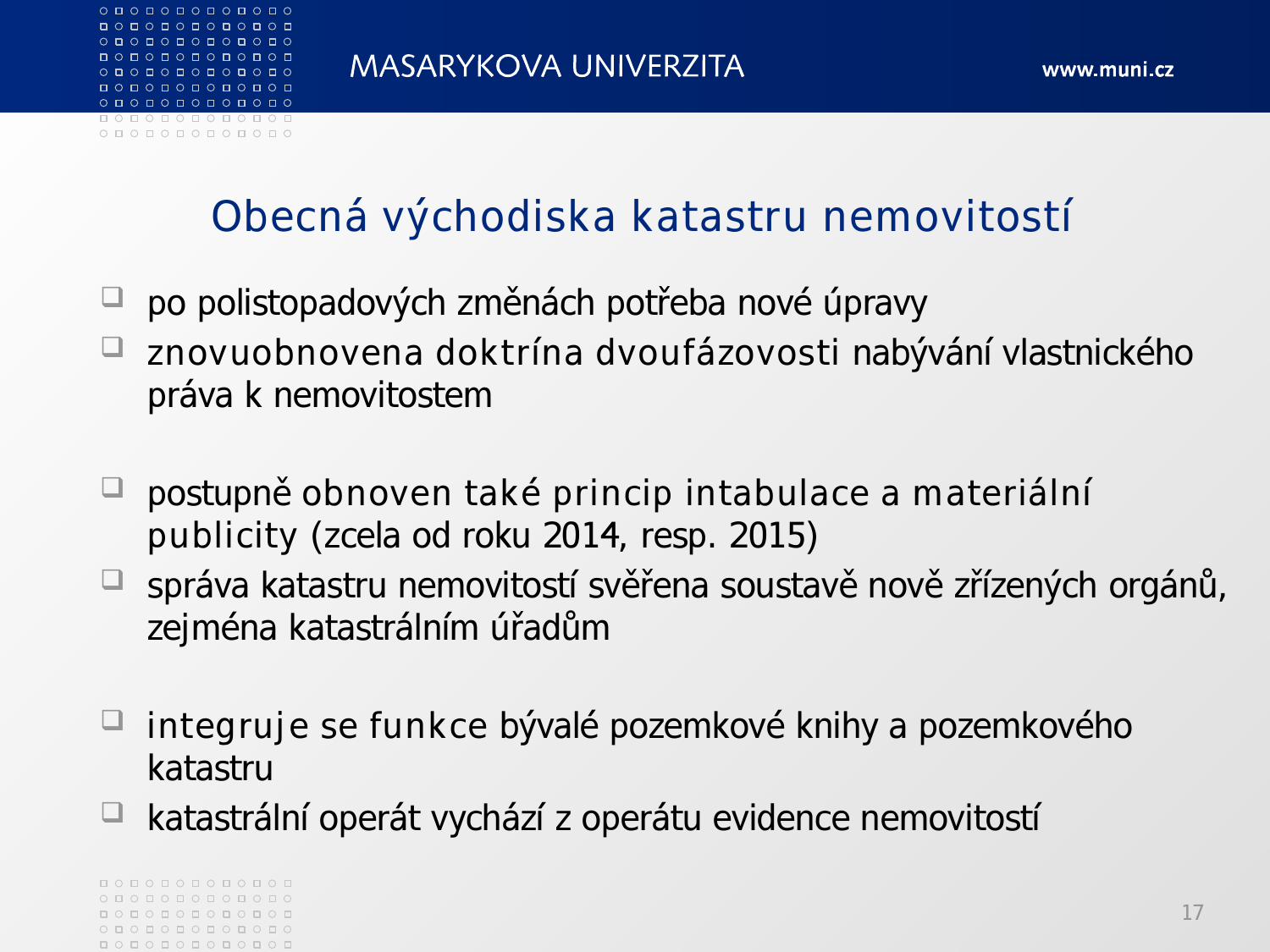

# Obecná východiska katastru nemovitostí
po polistopadových změnách potřeba nové úpravy
znovuobnovena doktrína dvoufázovosti nabývání vlastnického práva k nemovitostem

postupně obnoven také princip intabulace a materiální publicity (zcela od roku 2014, resp. 2015)
správa katastru nemovitostí svěřena soustavě nově zřízených orgánů, zejména katastrálním úřadům

integruje se funkce bývalé pozemkové knihy a pozemkového katastru
katastrální operát vychází z operátu evidence nemovitostí
17